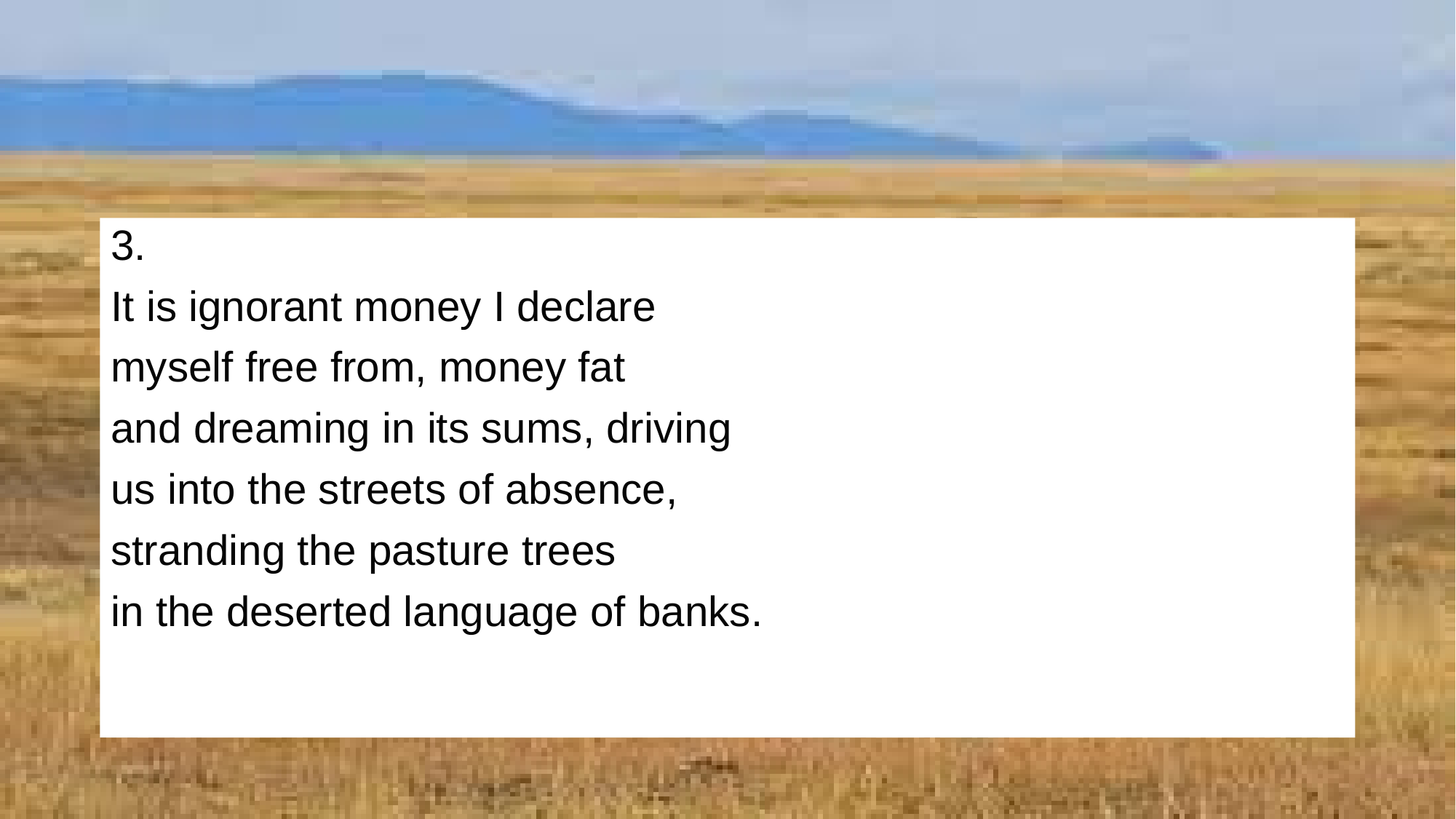

#
3.
It is ignorant money I declare
myself free from, money fat
and dreaming in its sums, driving
us into the streets of absence,
stranding the pasture trees
in the deserted language of banks.